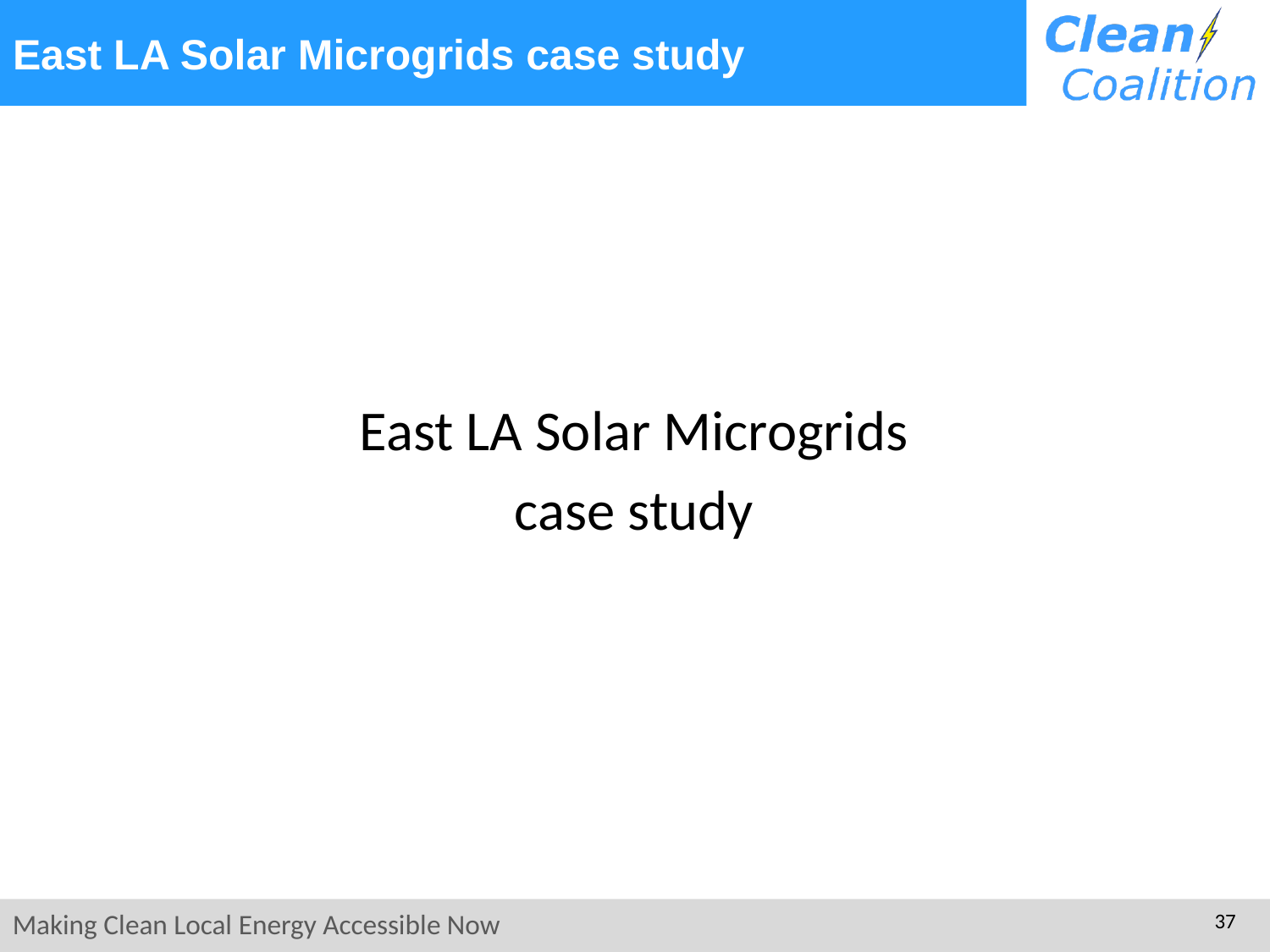

# East LA Solar Microgrids case study
East LA Solar Microgrids
case study